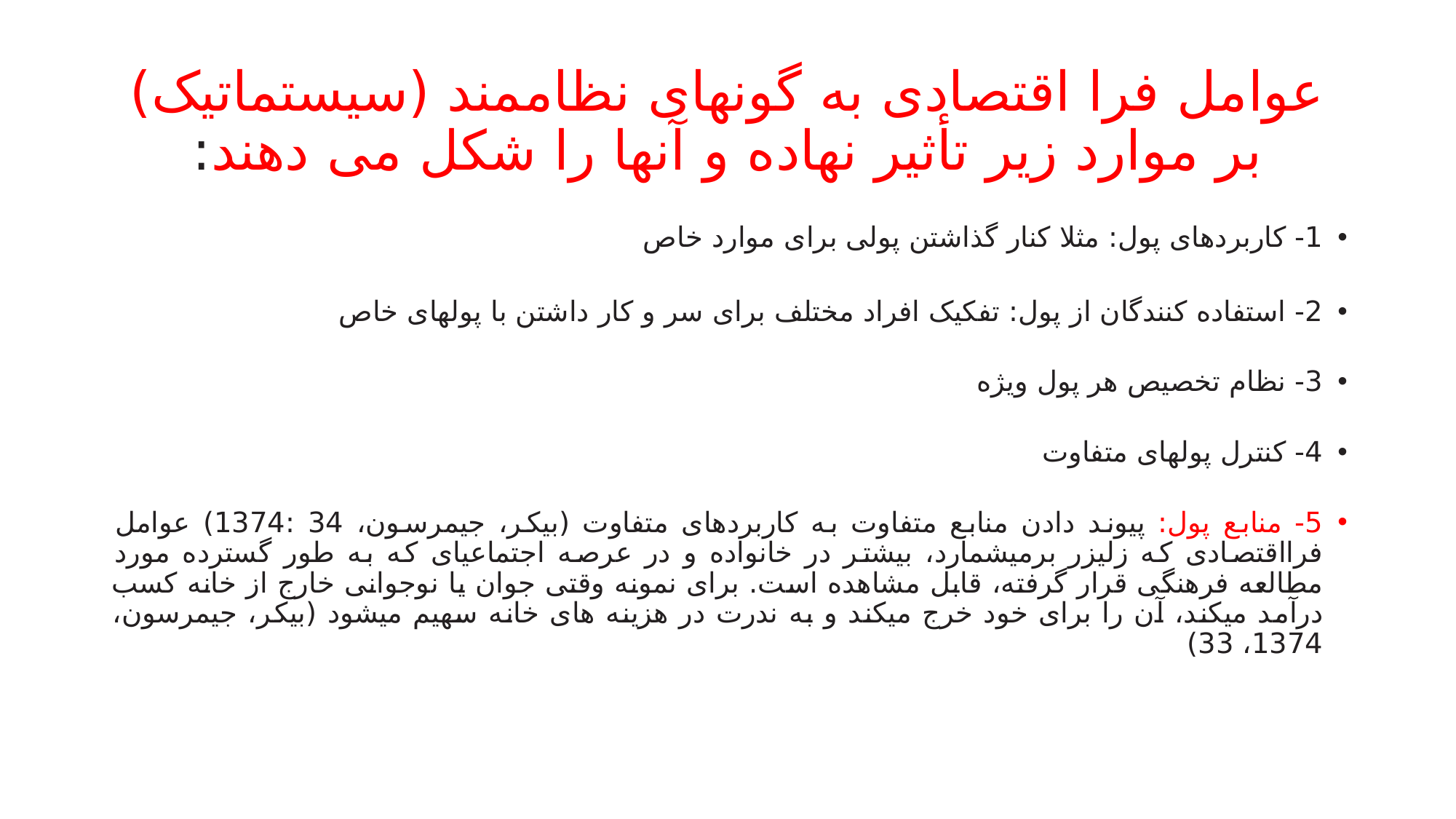

# عوامل فرا اقتصادی به گونهای نظاممند (سیستماتیک) بر موارد زیر تأثیر نهاده و آنها را شکل می دهند:
1- کاربردهای پول: مثلا کنار گذاشتن پولی برای موارد خاص
2- استفاده کنندگان از پول: تفکیک افراد مختلف برای سر و کار داشتن با پولهای خاص
3- نظام تخصیص هر پول ویژه
4- کنترل پولهای متفاوت
5- منابع پول: پیوند دادن منابع متفاوت به کاربردهای متفاوت (بیکر، جیمرسون، 34 :1374) عوامل فرااقتصادی که زلیزر برمیشمارد، بیشتر در خانواده و در عرصه اجتماعیای که به طور گسترده مورد مطالعه فرهنگی قرار گرفته، قابل مشاهده است. برای نمونه وقتی جوان یا نوجوانی خارج از خانه کسب درآمد میکند، آن را برای خود خرج میکند و به ندرت در هزینه های خانه سهیم میشود (بیکر، جیمرسون، 1374، 33)